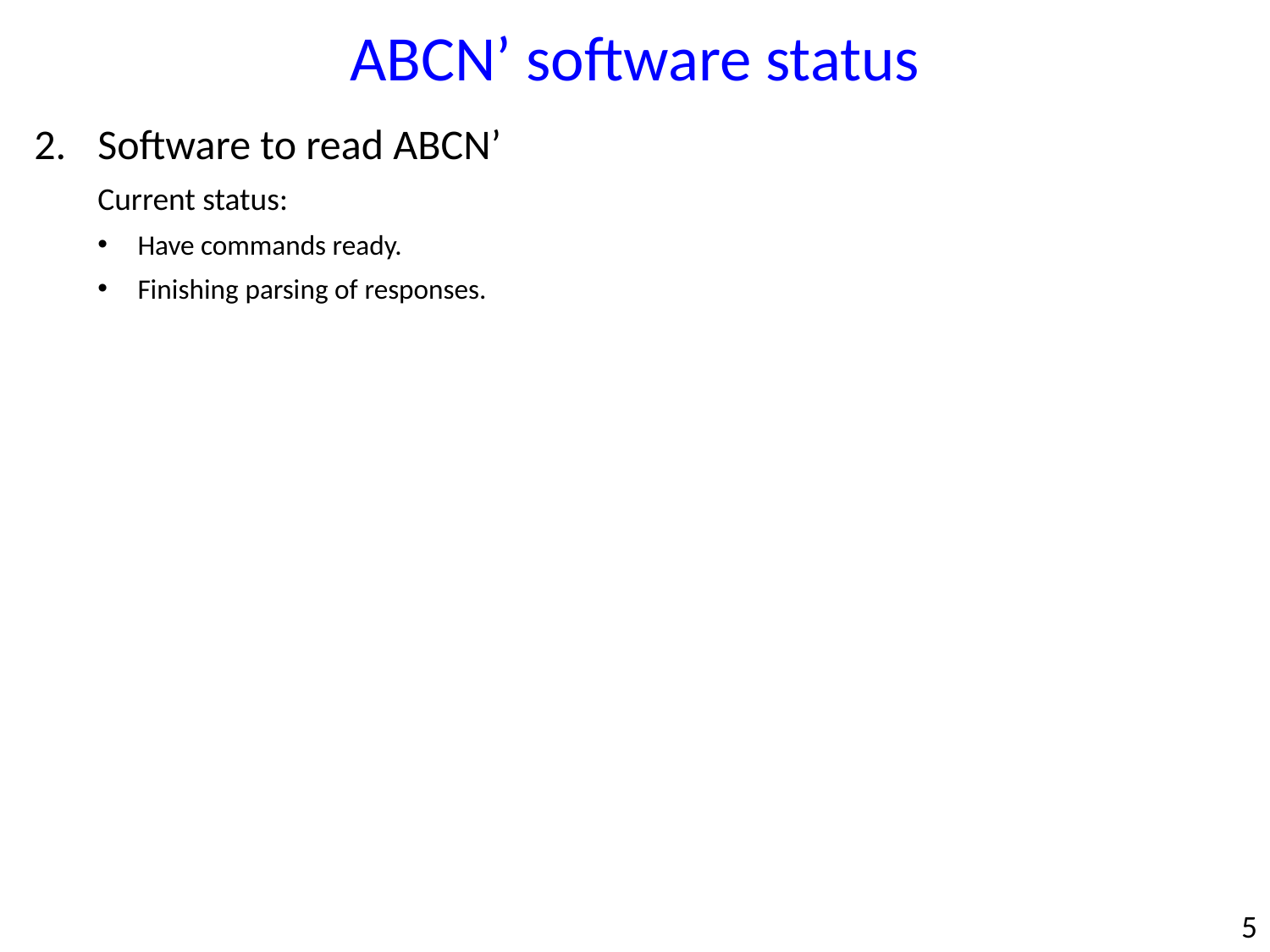

ABCN’ software status
Software to read ABCN’
Current status:
Have commands ready.
Finishing parsing of responses.
5